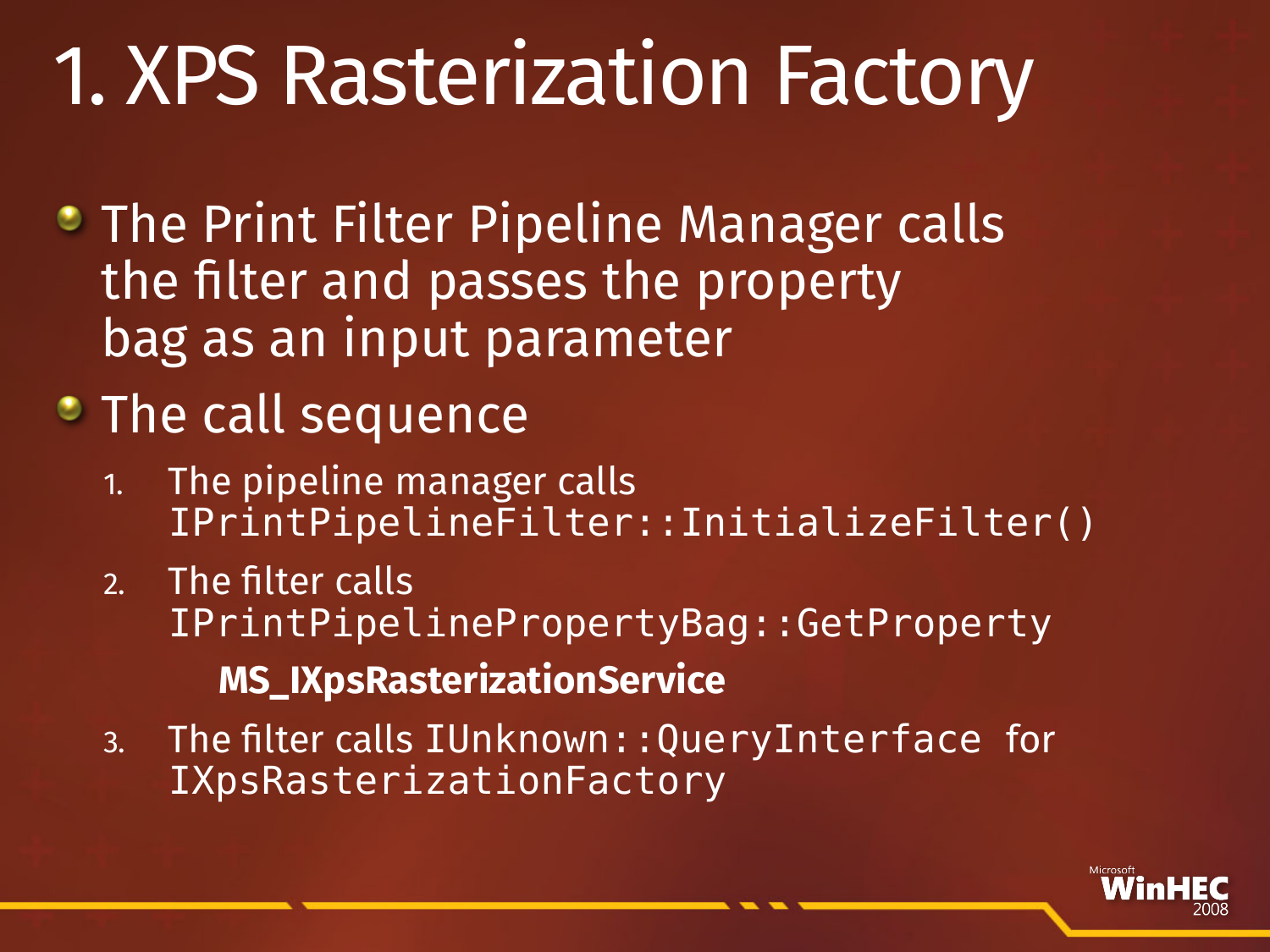

# 1. XPS Rasterization Factory
The Print Filter Pipeline Manager calls
the filter and passes the property
bag as an input parameter
The call sequence
The pipeline manager calls IPrintPipelineFilter::InitializeFilter()
The filter calls IPrintPipelinePropertyBag::GetProperty
	MS_IXpsRasterizationService
The filter calls IUnknown::QueryInterface for IXpsRasterizationFactory